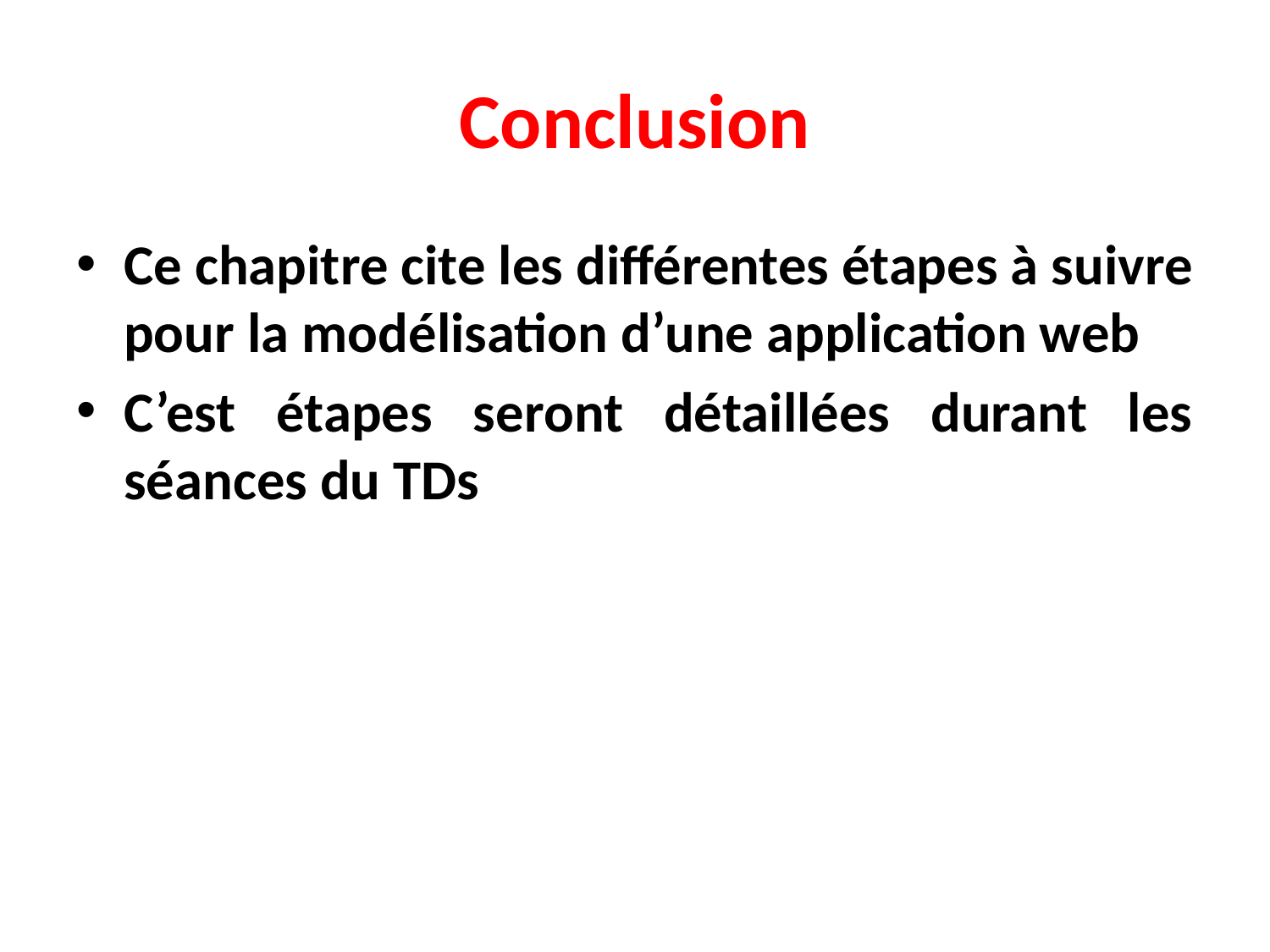

# Conclusion
Ce chapitre cite les différentes étapes à suivre pour la modélisation d’une application web
C’est étapes seront détaillées durant les séances du TDs